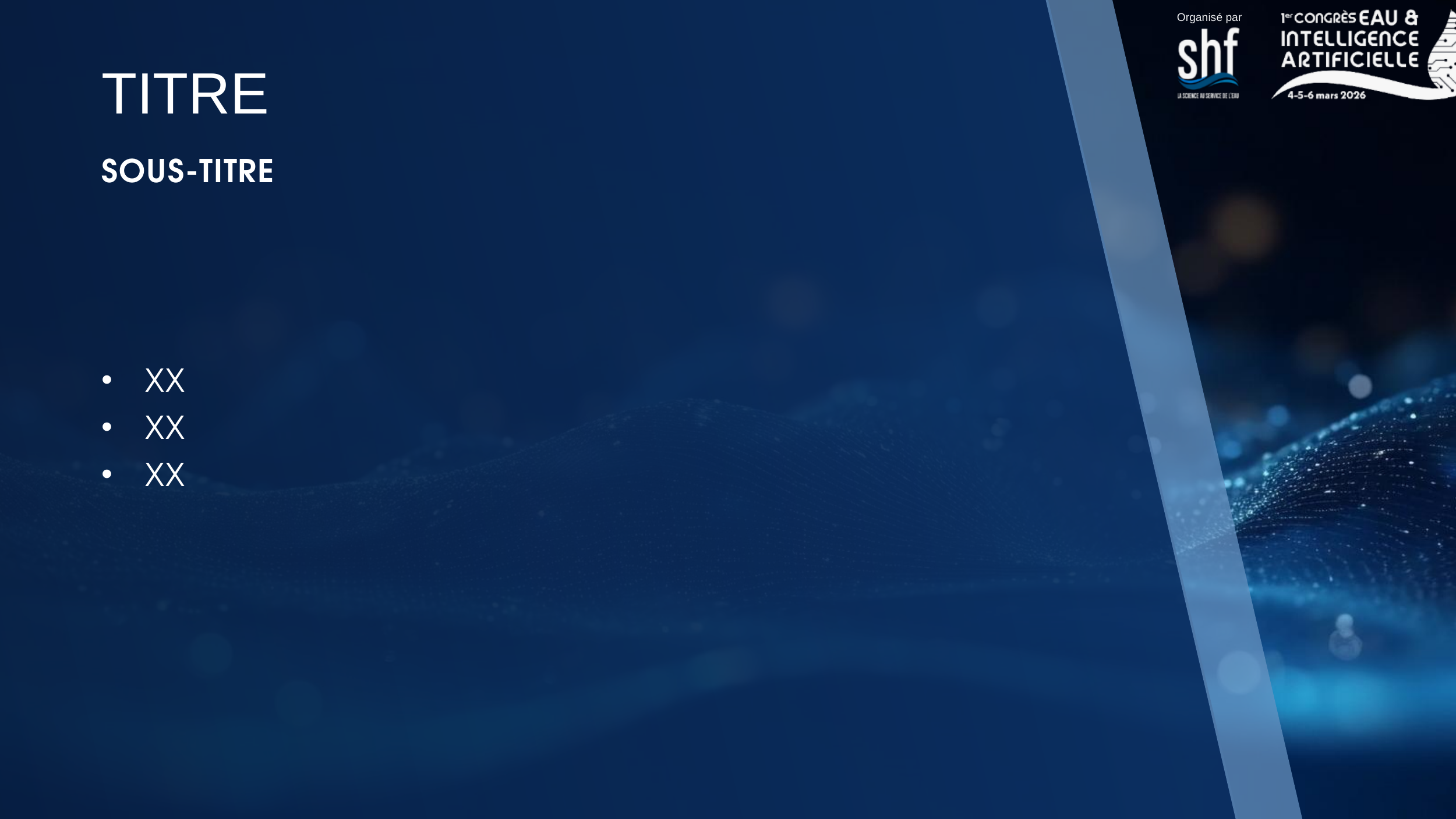

Organisé par

TITRE
SOUS-TITRE
XX
XX
XX